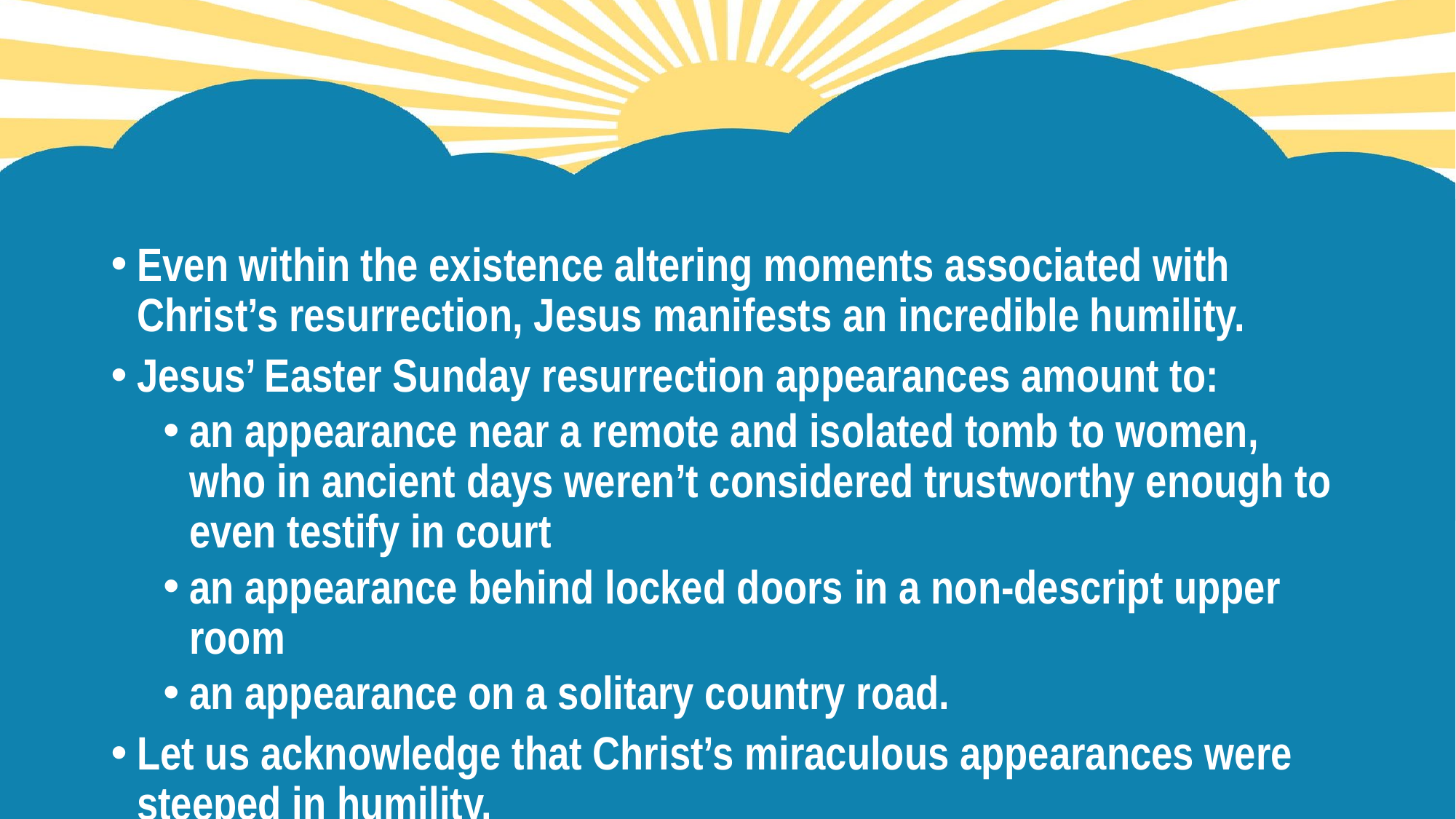

#
Even within the existence altering moments associated with Christ’s resurrection, Jesus manifests an incredible humility.
Jesus’ Easter Sunday resurrection appearances amount to:
an appearance near a remote and isolated tomb to women, who in ancient days weren’t considered trustworthy enough to even testify in court
an appearance behind locked doors in a non-descript upper room
an appearance on a solitary country road.
Let us acknowledge that Christ’s miraculous appearances were steeped in humility.